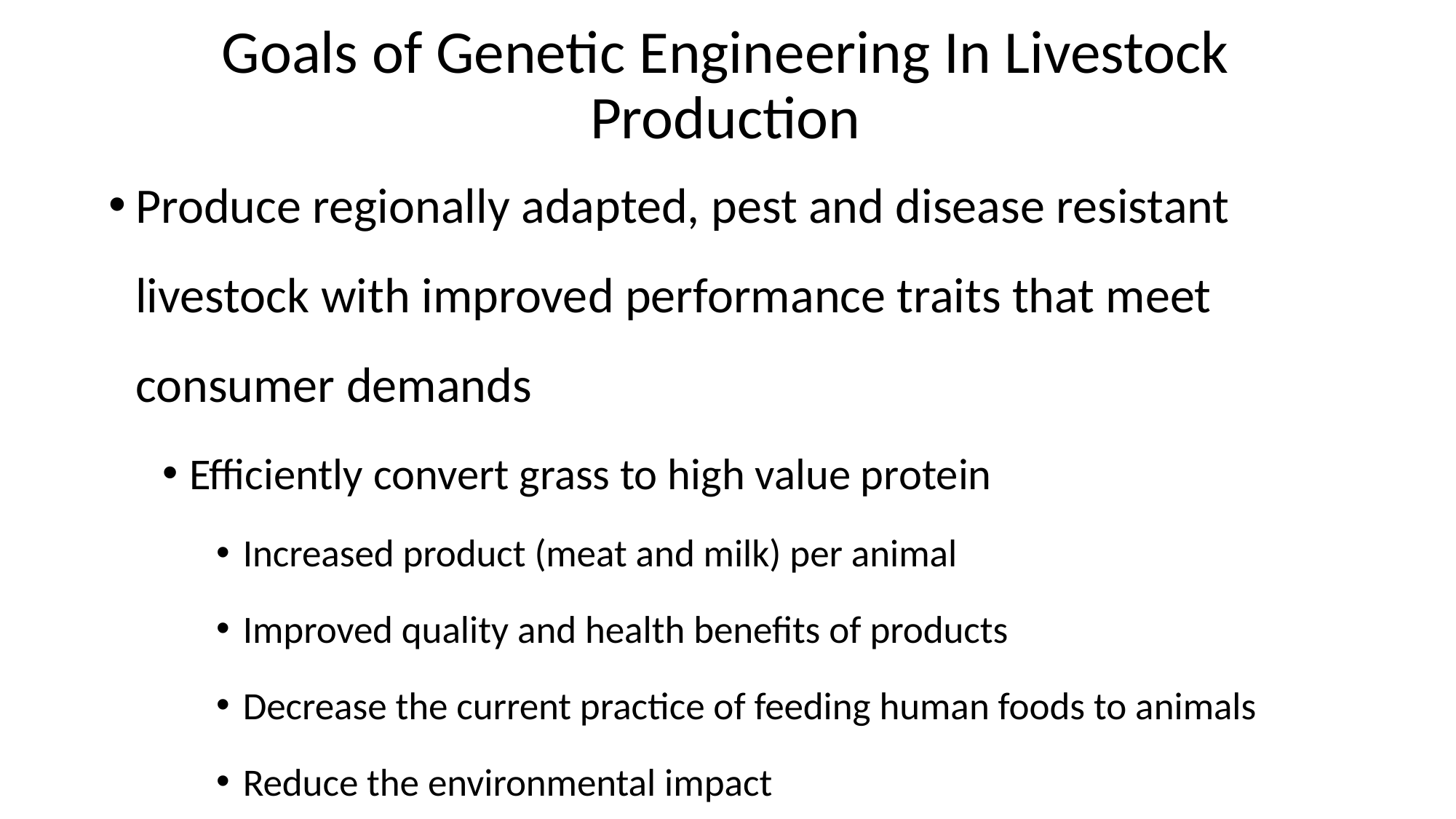

# Goals of Genetic Engineering In Livestock Production
Produce regionally adapted, pest and disease resistant livestock with improved performance traits that meet consumer demands
Efficiently convert grass to high value protein
Increased product (meat and milk) per animal
Improved quality and health benefits of products
Decrease the current practice of feeding human foods to animals
Reduce the environmental impact